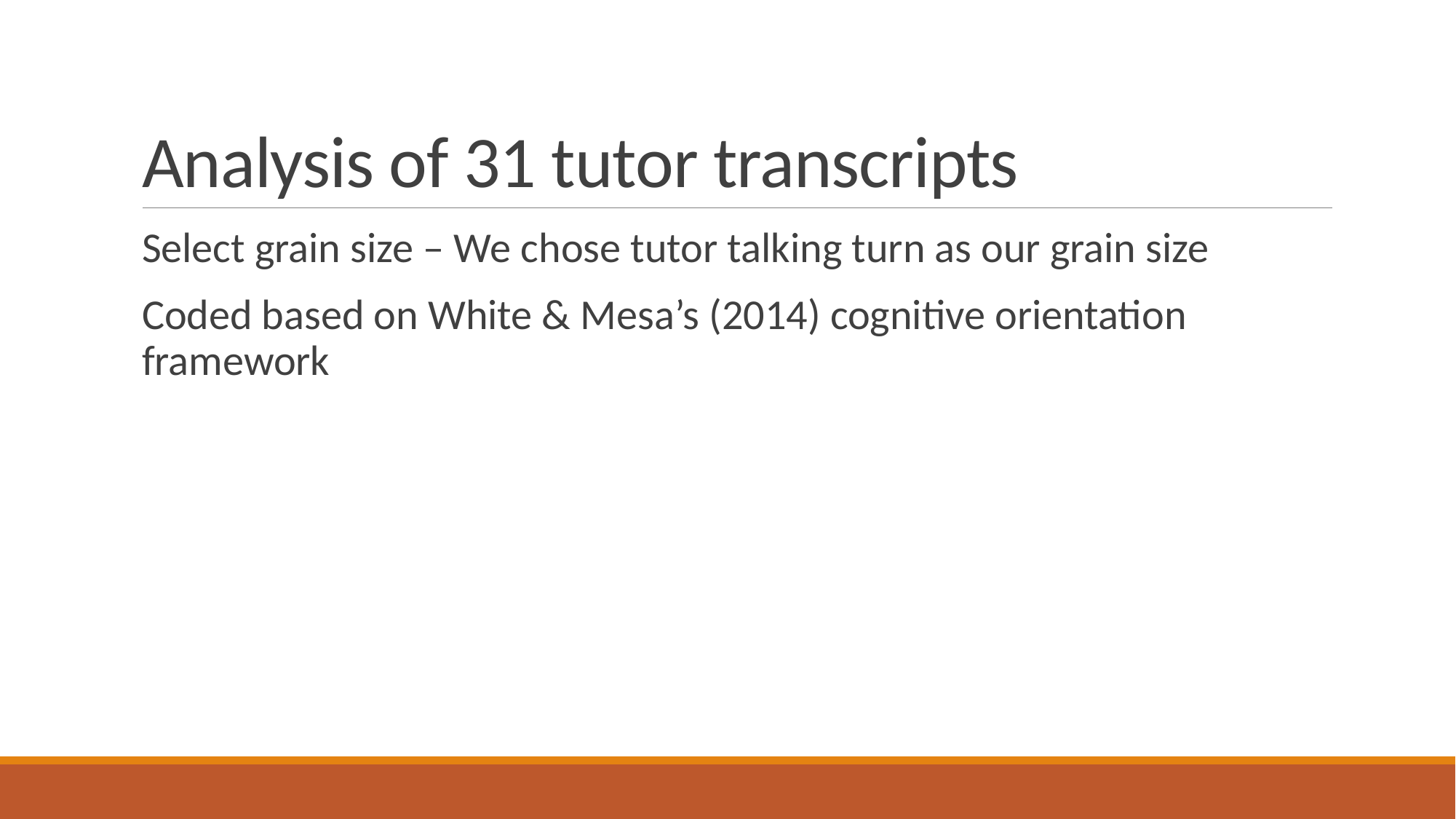

# Analysis of 31 tutor transcripts
Select grain size – We chose tutor talking turn as our grain size
Coded based on White & Mesa’s (2014) cognitive orientation framework